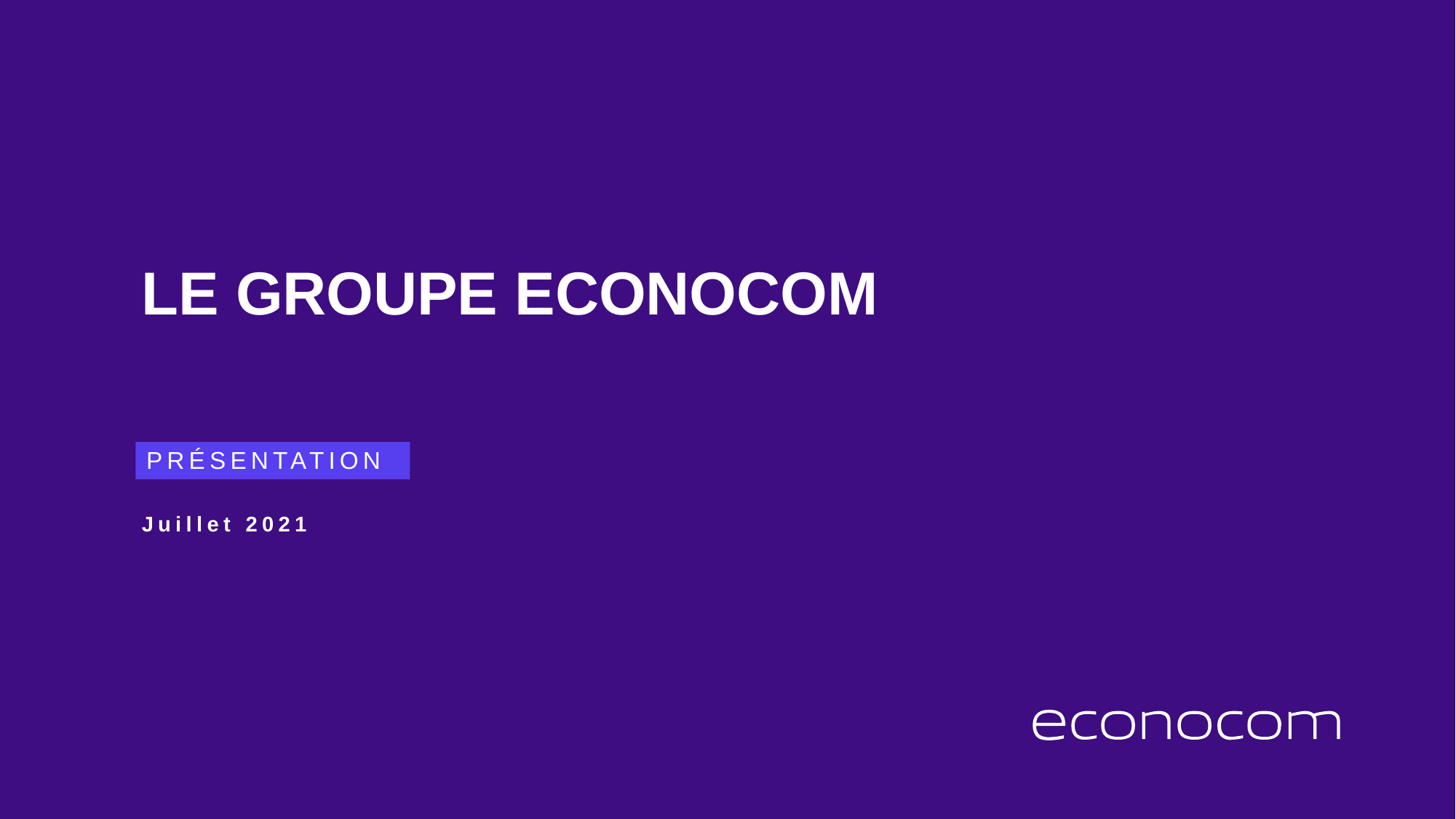

# Le groupe econocom
Présentation
Juillet 2021